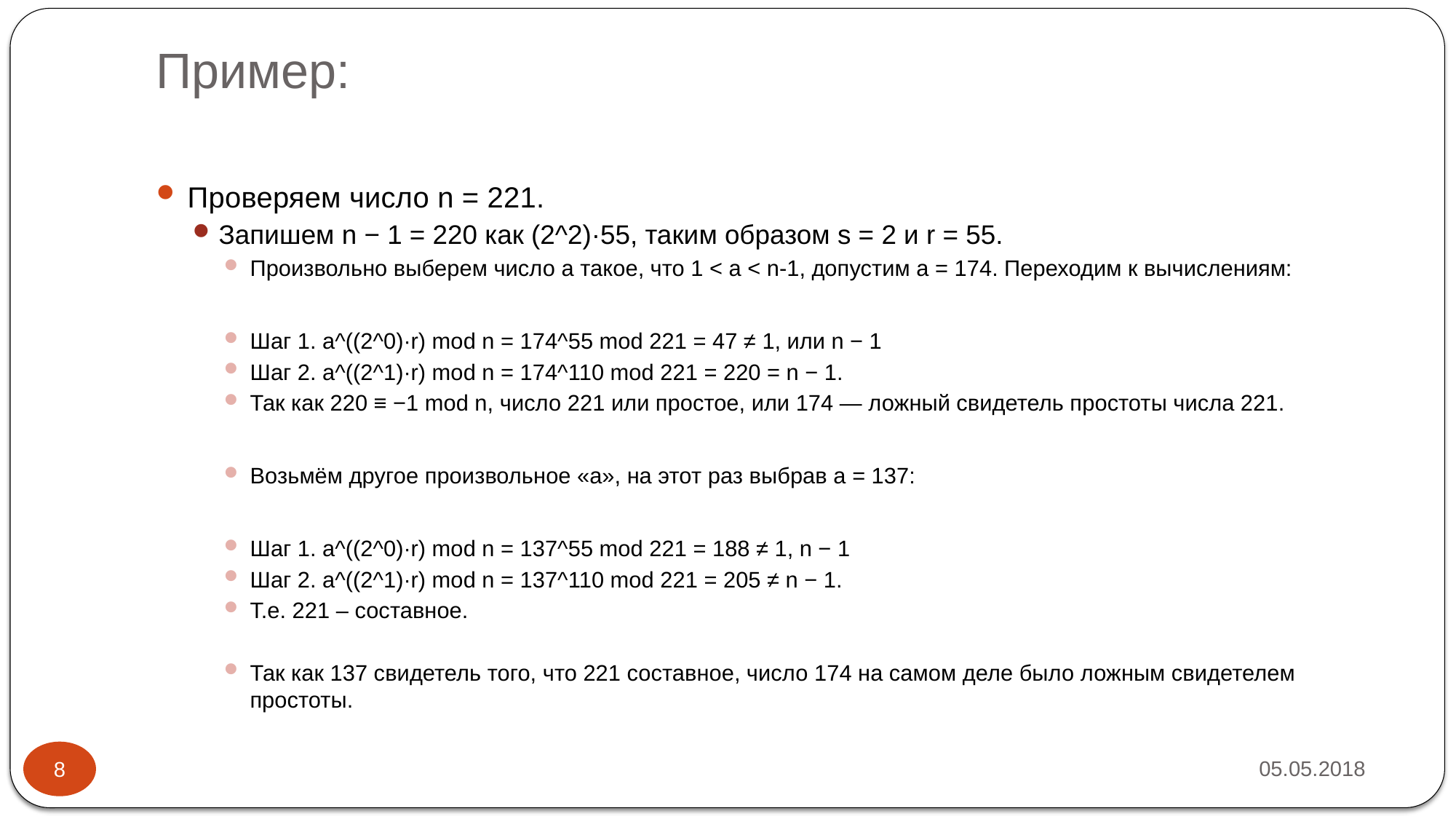

# Пример:
Проверяем число n = 221.
Запишем n − 1 = 220 как (2^2)·55, таким образом s = 2 и r = 55.
Произвольно выберем число a такое, что 1 < a < n-1, допустим a = 174. Переходим к вычислениям:

Шаг 1. a^((2^0)·r) mod n = 174^55 mod 221 = 47 ≠ 1, или n − 1
Шаг 2. a^((2^1)·r) mod n = 174^110 mod 221 = 220 = n − 1.
Так как 220 ≡ −1 mod n, число 221 или простое, или 174 — ложный свидетель простоты числа 221.

Возьмём другое произвольное «a», на этот раз выбрав a = 137:

Шаг 1. a^((2^0)·r) mod n = 137^55 mod 221 = 188 ≠ 1, n − 1
Шаг 2. a^((2^1)·r) mod n = 137^110 mod 221 = 205 ≠ n − 1.
Т.е. 221 – составное.

Так как 137 свидетель того, что 221 составное, число 174 на самом деле было ложным свидетелем простоты.

05.05.2018
8